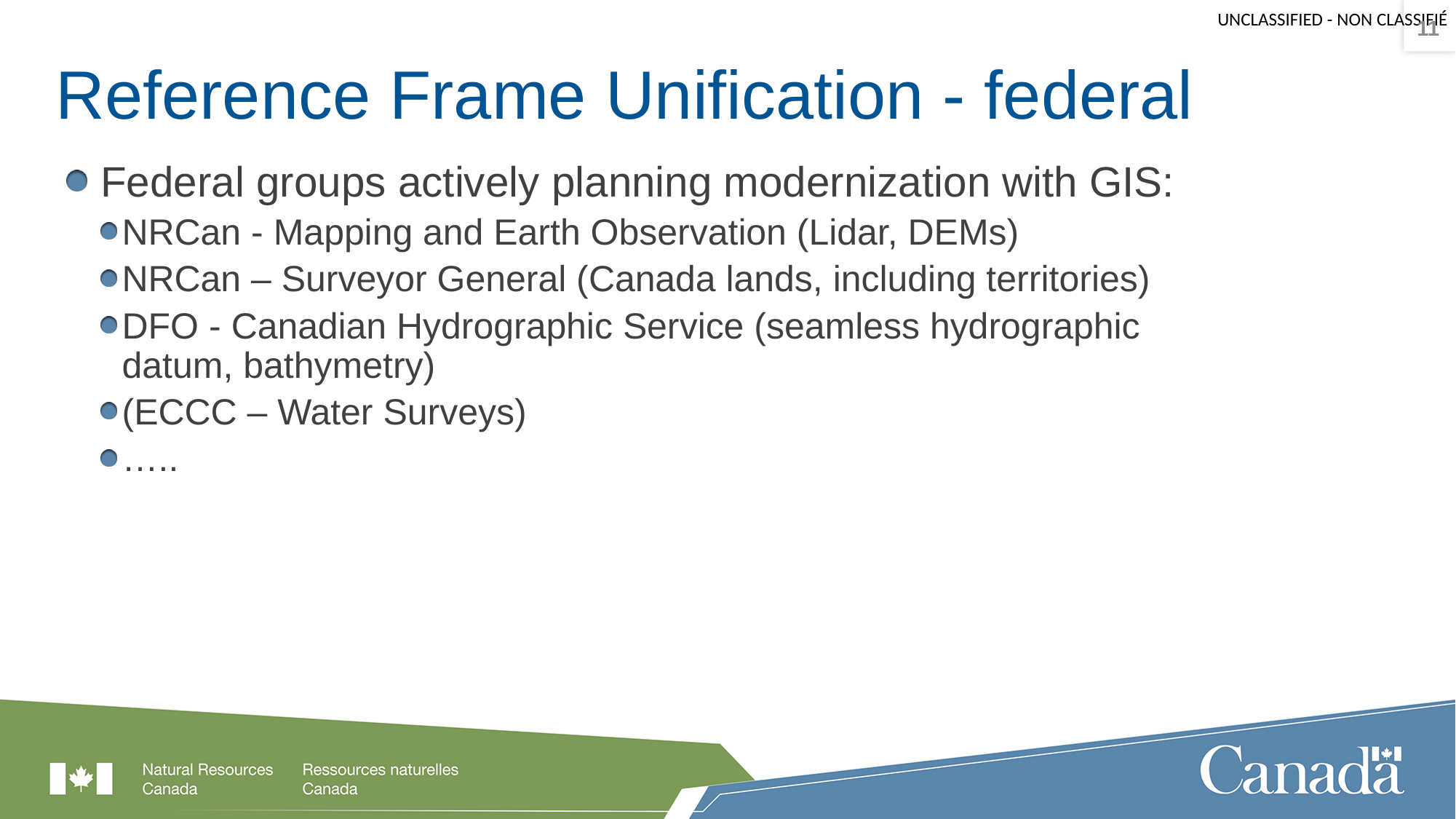

11
# Reference Frame Unification - federal
Federal groups actively planning modernization with GIS:
NRCan - Mapping and Earth Observation (Lidar, DEMs)
NRCan – Surveyor General (Canada lands, including territories)
DFO - Canadian Hydrographic Service (seamless hydrographic datum, bathymetry)
(ECCC – Water Surveys)
…..